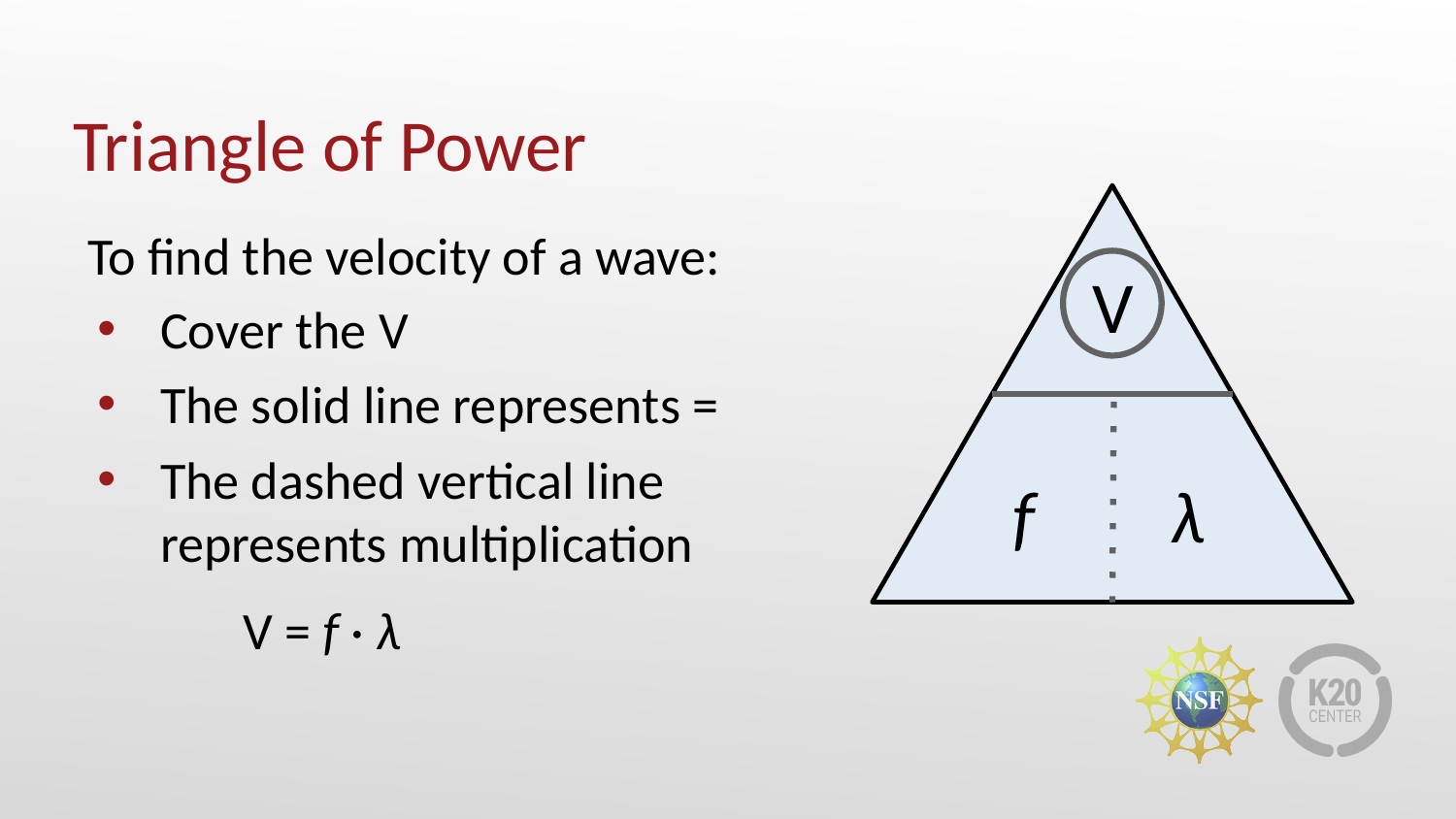

# Triangle of Power

V
f
λ
To find the velocity of a wave:
Cover the V
The solid line represents =
The dashed vertical line represents multiplication
	V = f · λ